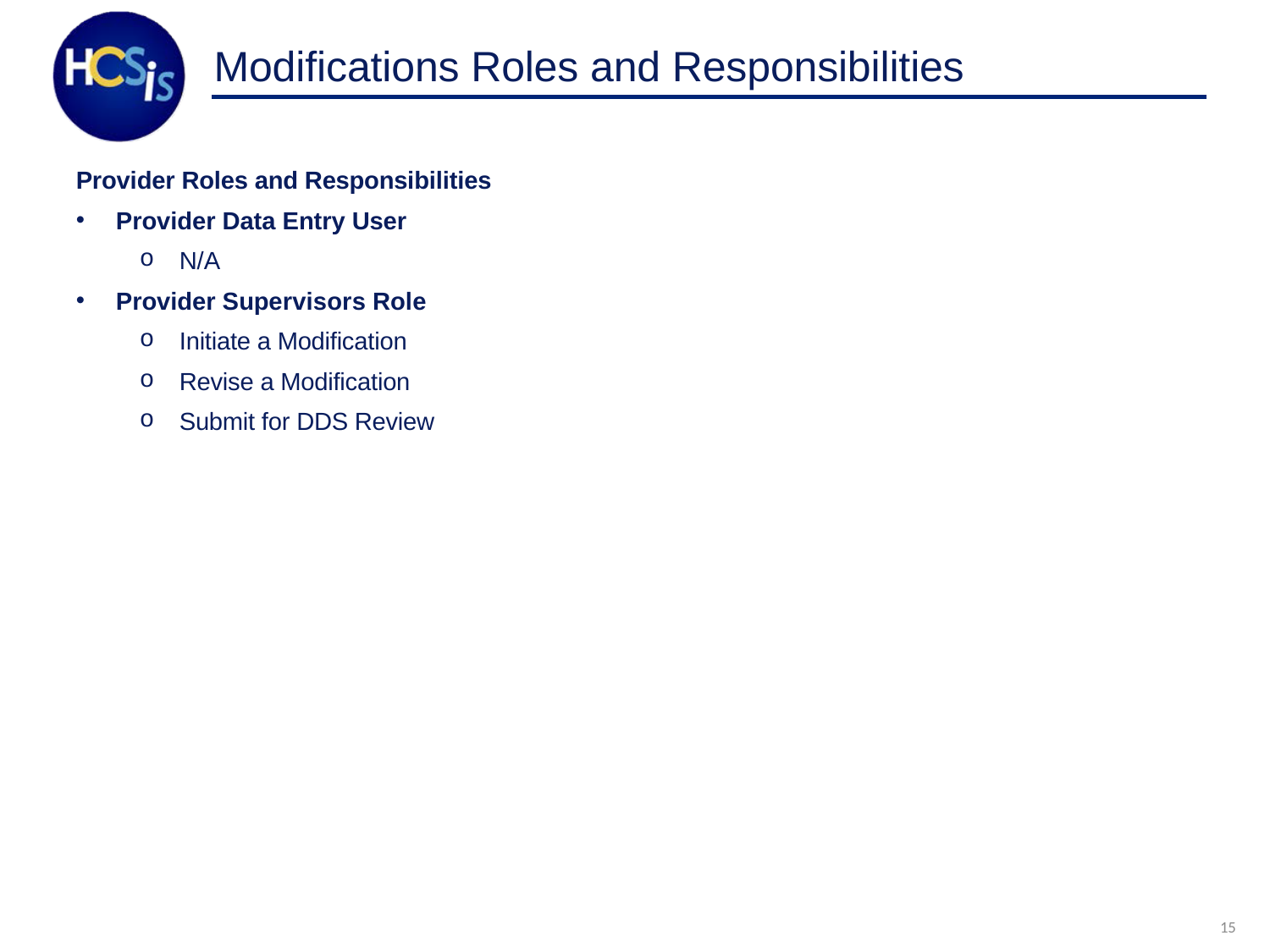

# Modifications Roles and Responsibilities

Provider Roles and Responsibilities
Provider Data Entry User
N/A
Provider Supervisors Role
Initiate a Modification
Revise a Modification
Submit for DDS Review

15